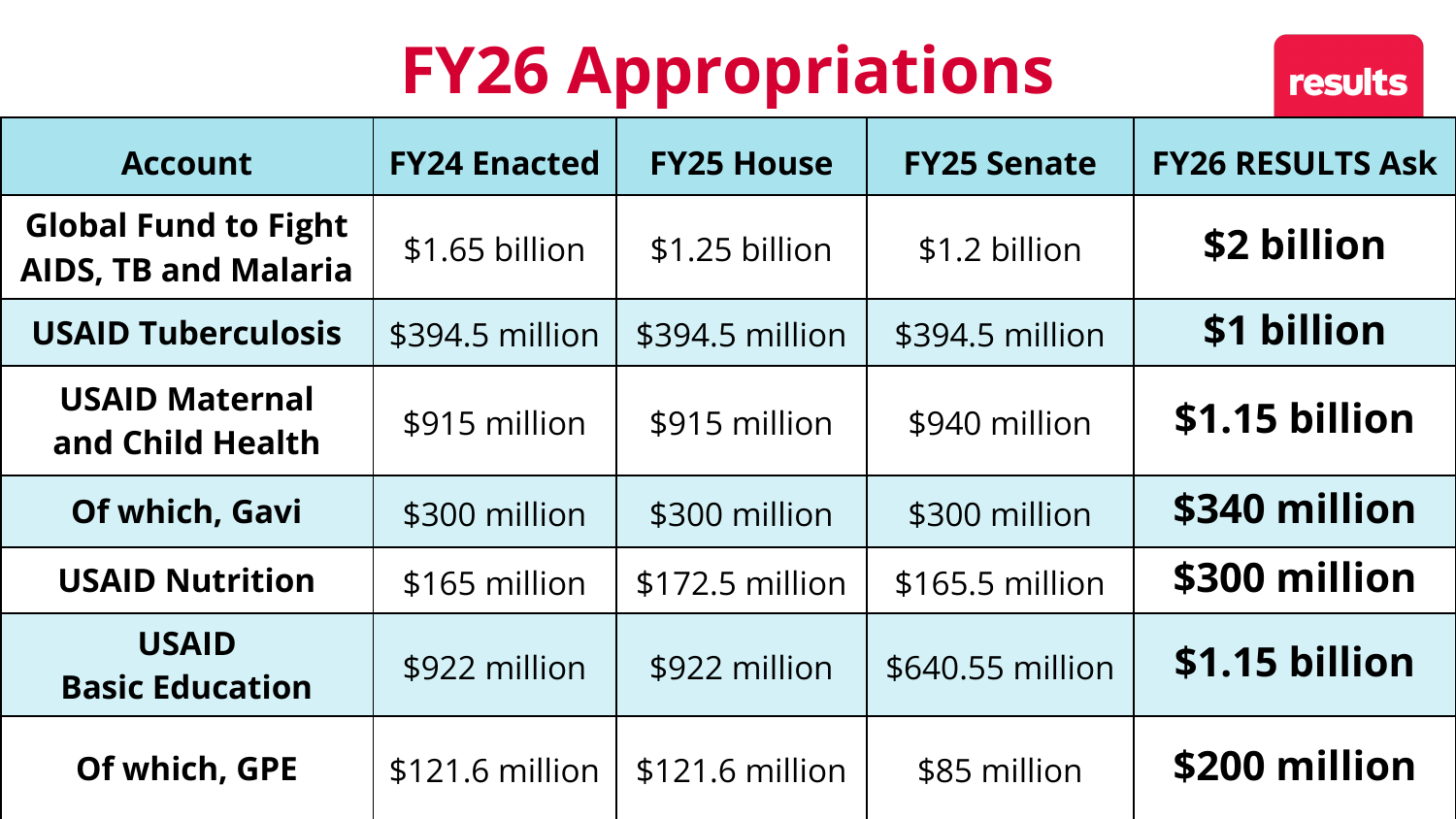

# FY26 Appropriations
| Account | FY24 Enacted | FY25 House | FY25 Senate | FY26 RESULTS Ask |
| --- | --- | --- | --- | --- |
| Global Fund to Fight AIDS, TB and Malaria | $1.65 billion | $1.25 billion | $1.2 billion | $2 billion |
| USAID Tuberculosis | $394.5 million | $394.5 million | $394.5 million | $1 billion |
| USAID Maternal and Child Health | $915 million | $915 million | $940 million | $1.15 billion |
| Of which, Gavi | $300 million | $300 million | $300 million | $340 million |
| USAID Nutrition | $165 million | $172.5 million | $165.5 million | $300 million |
| USAID Basic Education | $922 million | $922 million | $640.55 million | $1.15 billion |
| Of which, GPE | $121.6 million | $121.6 million | $85 million | $200 million |